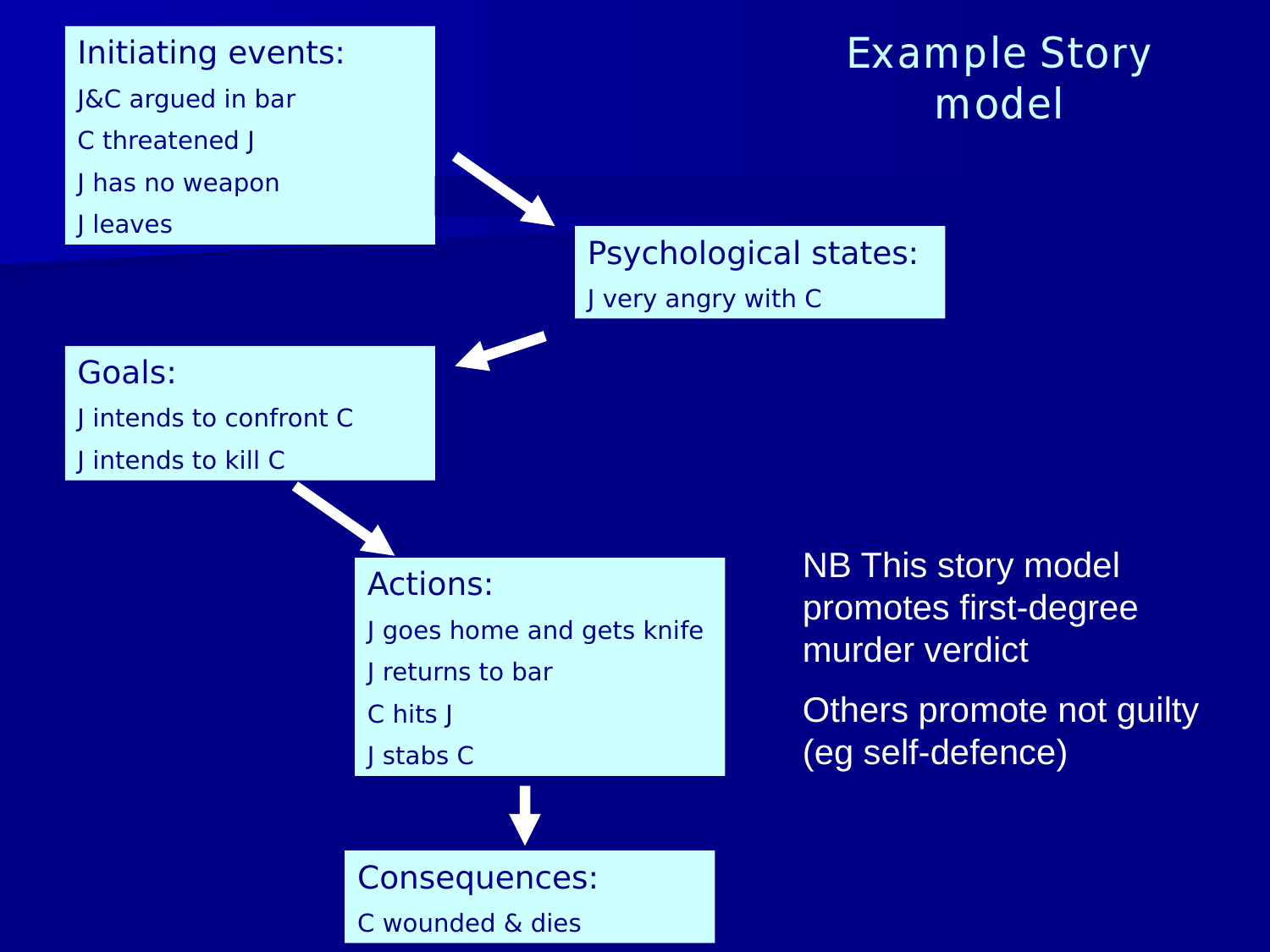

Initiating events:
J&C argued in bar
C threatened J
J has no weapon
J leaves
Example Story model

Psychological states:
J very angry with C

Goals:
J intends to confront C
J intends to kill C

Actions:
J goes home and gets knife
J returns to bar
C hits J
J stabs C
NB This story model promotes first-degree murder verdict
Others promote not guilty (eg self-defence)

Consequences:
C wounded & dies